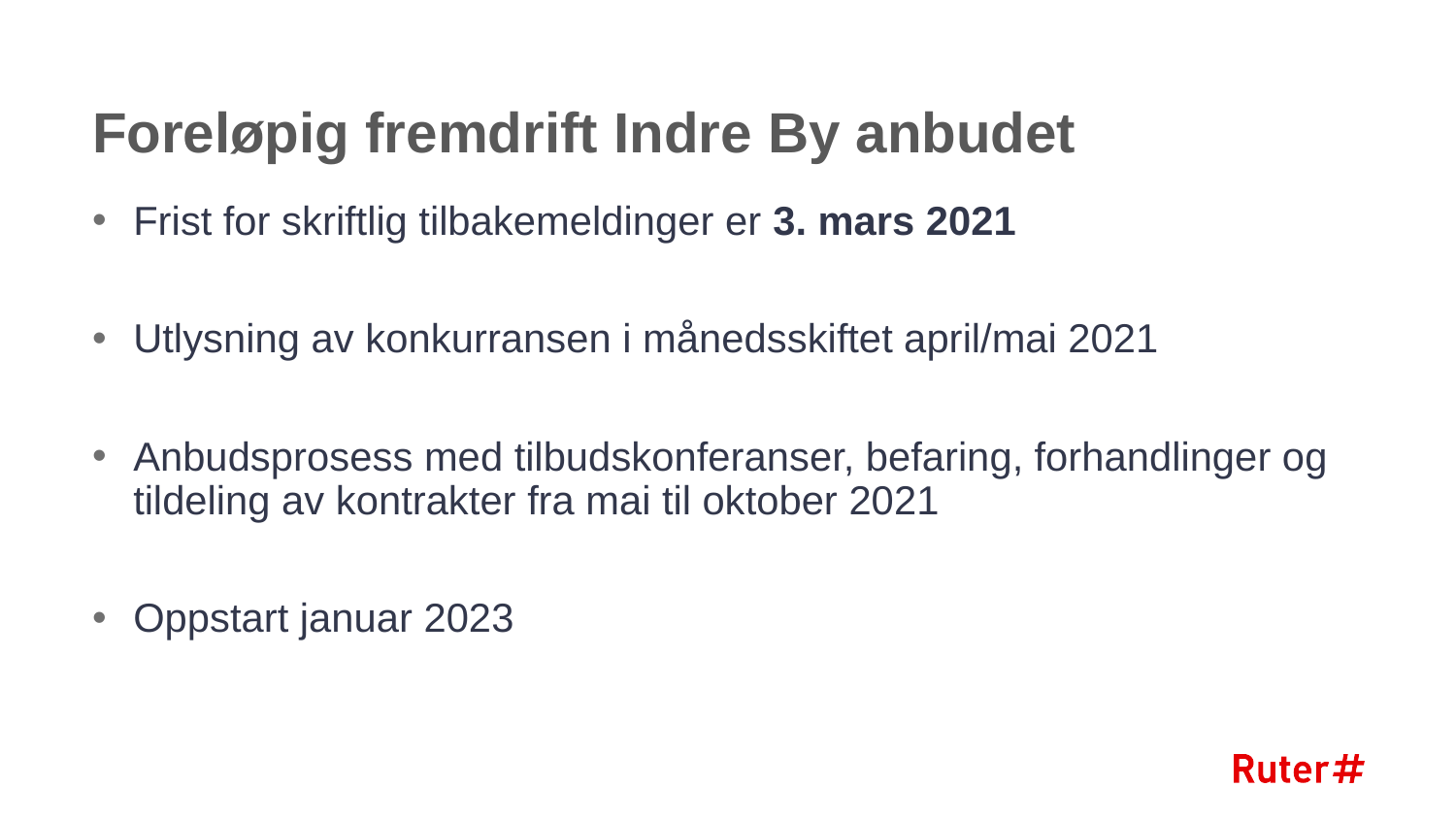

# Foreløpig fremdrift Indre By anbudet
Frist for skriftlig tilbakemeldinger er 3. mars 2021

Utlysning av konkurransen i månedsskiftet april/mai 2021

Anbudsprosess med tilbudskonferanser, befaring, forhandlinger og tildeling av kontrakter fra mai til oktober 2021

Oppstart januar 2023